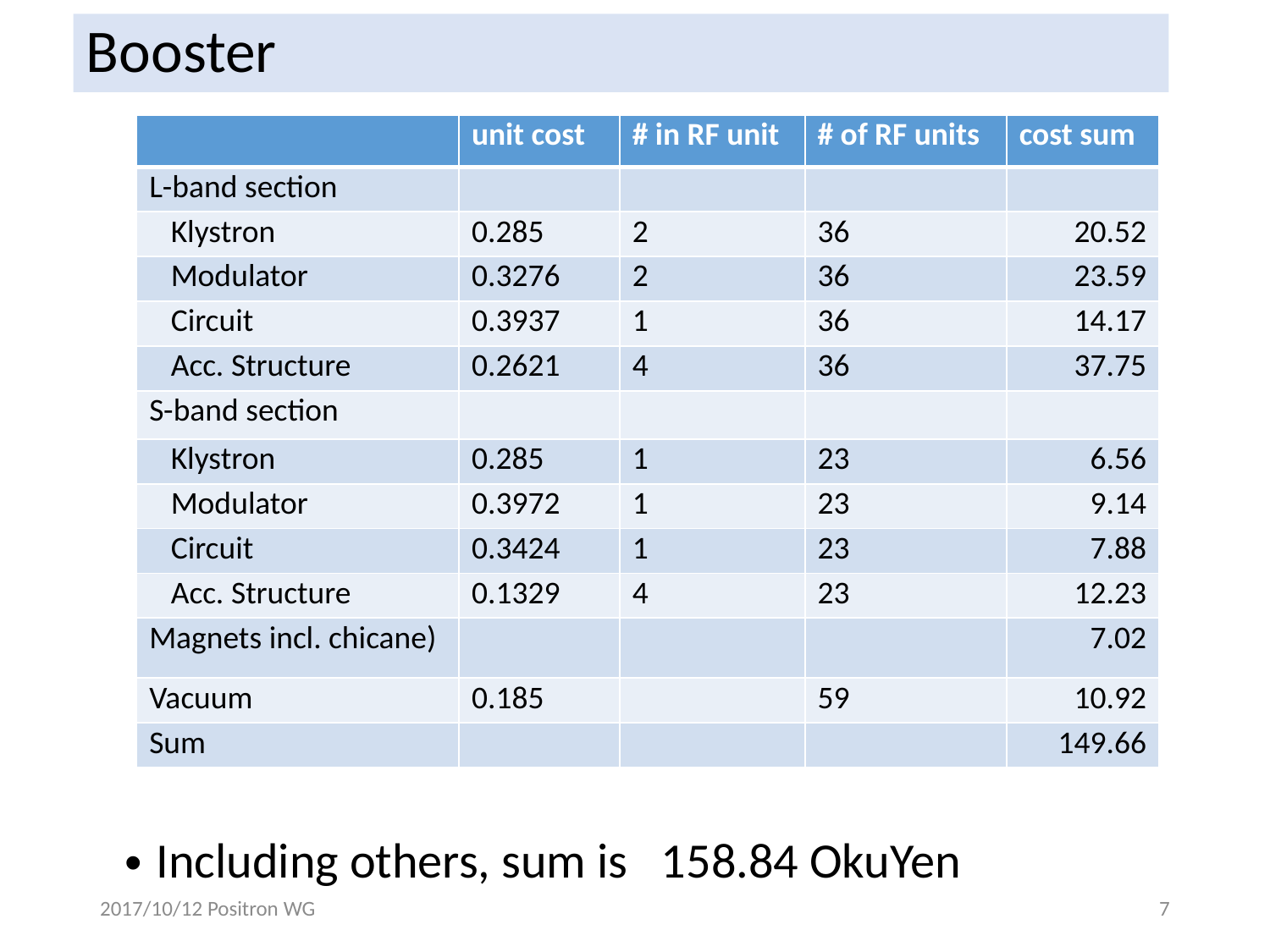

# Booster
|  | unit cost | # in RF unit | # of RF units | cost sum |
| --- | --- | --- | --- | --- |
| L-band section |  |  |  |  |
| Klystron | 0.285 | 2 | 36 | 20.52 |
| Modulator | 0.3276 | 2 | 36 | 23.59 |
| Circuit | 0.3937 | 1 | 36 | 14.17 |
| Acc. Structure | 0.2621 | 4 | 36 | 37.75 |
| S-band section |  |  |  |  |
| Klystron | 0.285 | 1 | 23 | 6.56 |
| Modulator | 0.3972 | 1 | 23 | 9.14 |
| Circuit | 0.3424 | 1 | 23 | 7.88 |
| Acc. Structure | 0.1329 | 4 | 23 | 12.23 |
| Magnets incl. chicane) |  |  |  | 7.02 |
| Vacuum | 0.185 |  | 59 | 10.92 |
| Sum |  |  |  | 149.66 |

Including others, sum is   158.84 OkuYen
2017/10/12 Positron WG
7